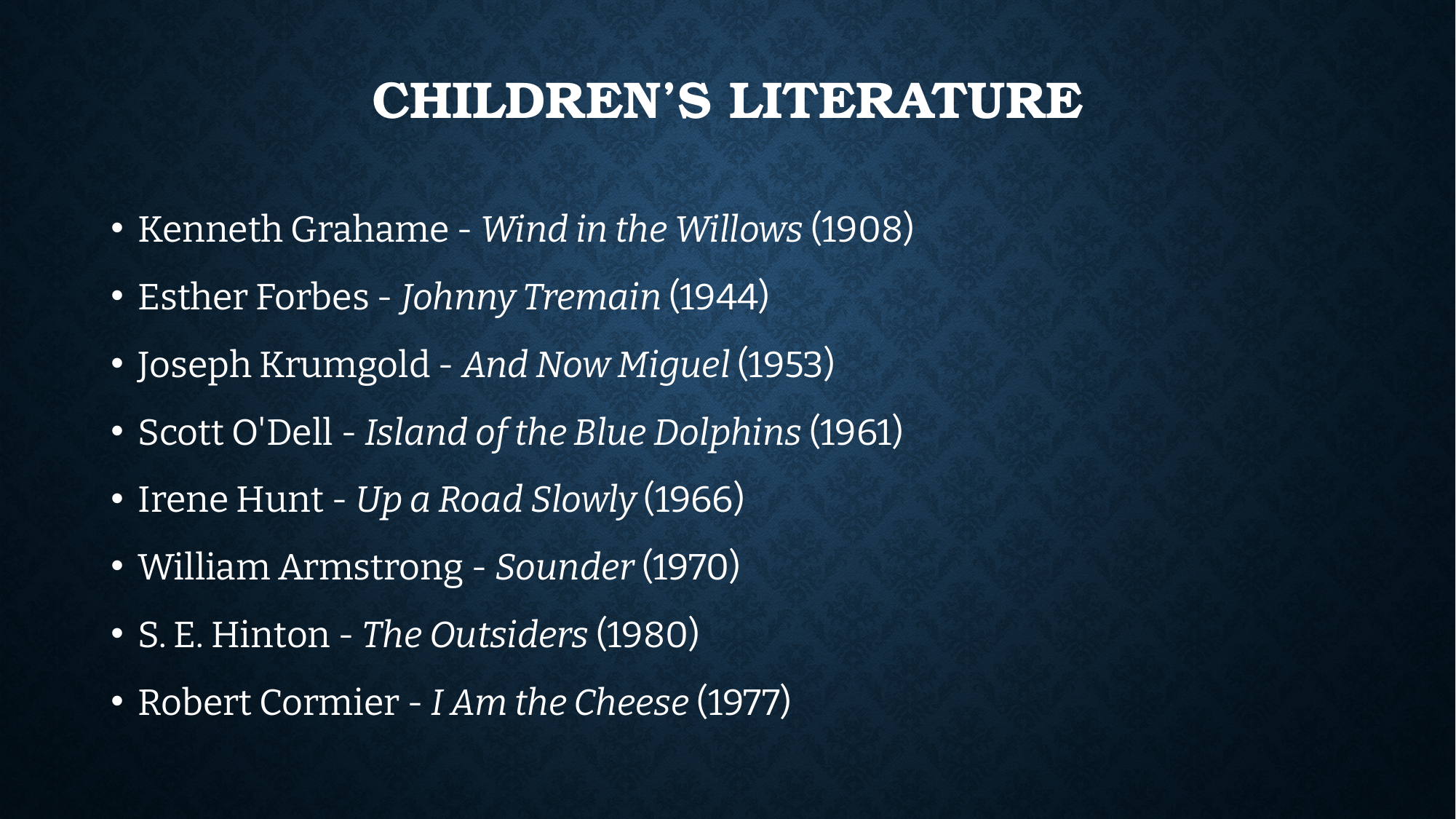

# Children’s literature
Kenneth Grahame - Wind in the Willows (1908)
Esther Forbes - Johnny Tremain (1944)
Joseph Krumgold - And Now Miguel (1953)
Scott O'Dell - Island of the Blue Dolphins (1961)
Irene Hunt - Up a Road Slowly (1966)
William Armstrong - Sounder (1970)
S. E. Hinton - The Outsiders (1980)
Robert Cormier - I Am the Cheese (1977)